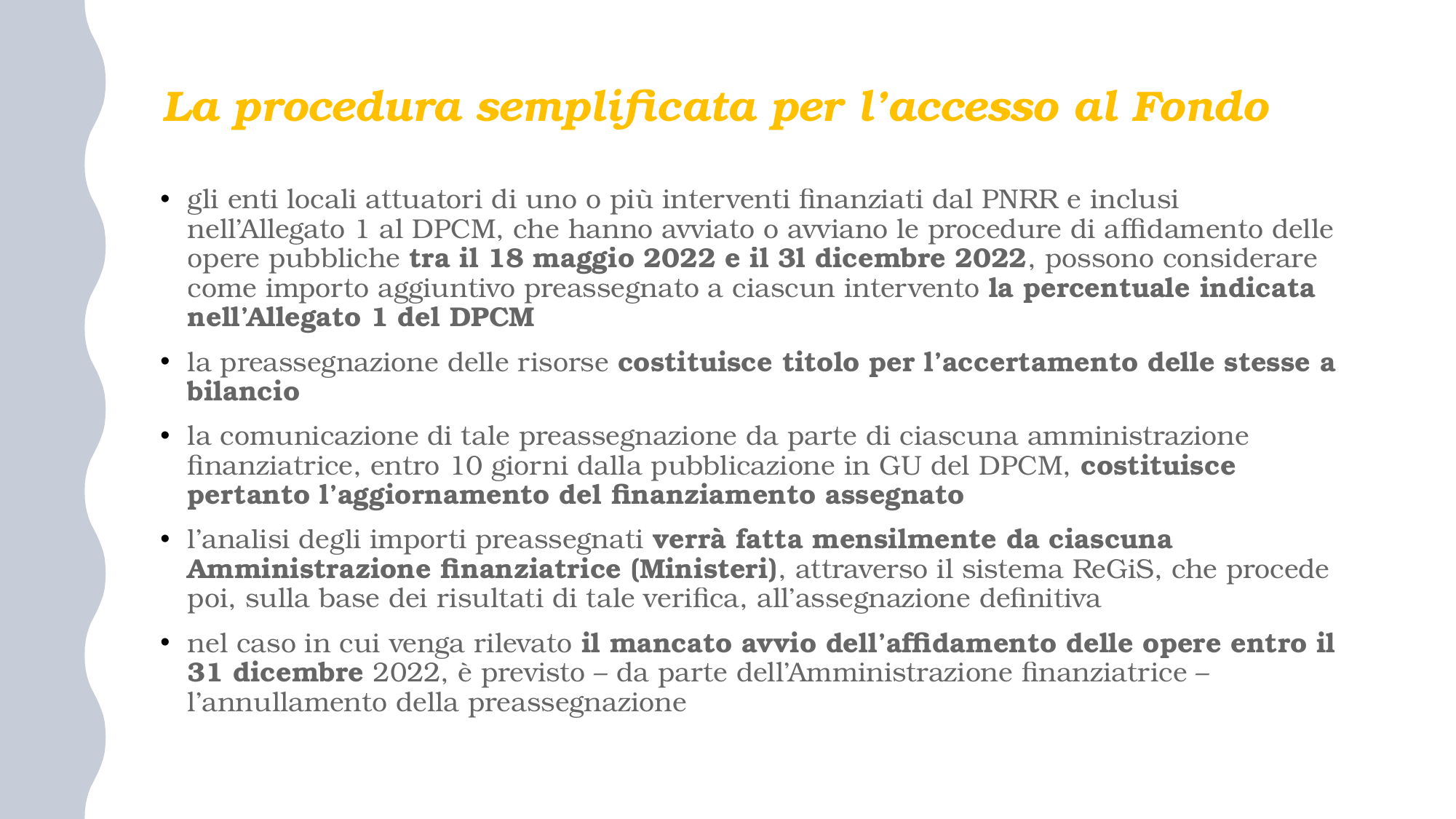

# La procedura semplificata per l’accesso al Fondo
gli enti locali attuatori di uno o più interventi finanziati dal PNRR e inclusi nell’Allegato 1 al DPCM, che hanno avviato o avviano le procedure di affidamento delle opere pubbliche tra il 18 maggio 2022 e il 3l dicembre 2022, possono considerare come importo aggiuntivo preassegnato a ciascun intervento la percentuale indicata nell’Allegato 1 del DPCM
la preassegnazione delle risorse costituisce titolo per l’accertamento delle stesse a bilancio
la comunicazione di tale preassegnazione da parte di ciascuna amministrazione finanziatrice, entro 10 giorni dalla pubblicazione in GU del DPCM, costituisce pertanto l’aggiornamento del finanziamento assegnato
l’analisi degli importi preassegnati verrà fatta mensilmente da ciascuna Amministrazione finanziatrice (Ministeri), attraverso il sistema ReGiS, che procede poi, sulla base dei risultati di tale verifica, all’assegnazione definitiva
nel caso in cui venga rilevato il mancato avvio dell’affidamento delle opere entro il 31 dicembre 2022, è previsto – da parte dell’Amministrazione finanziatrice – l’annullamento della preassegnazione